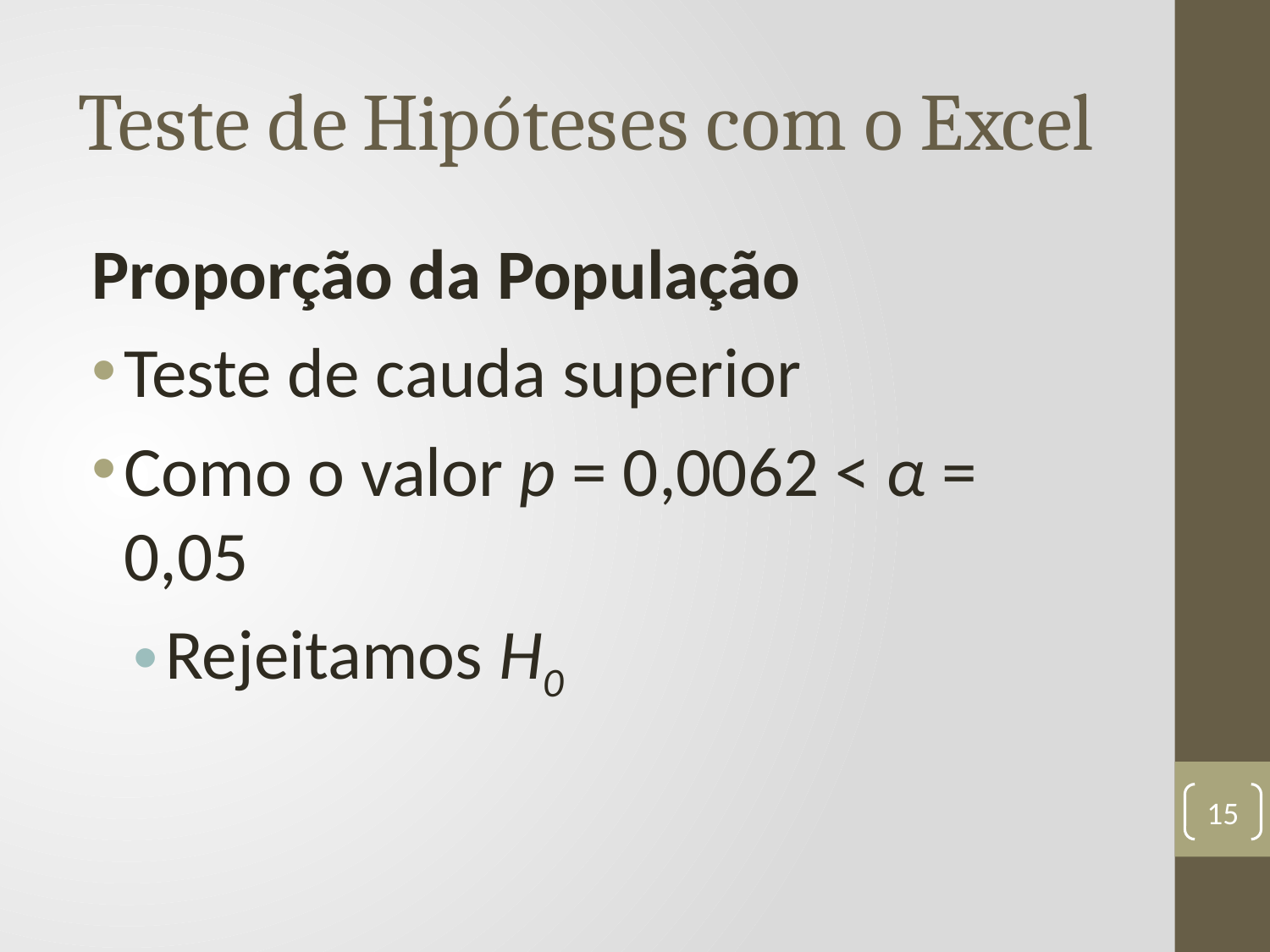

# Teste de Hipóteses com o Excel
Proporção da População
Teste de cauda superior
Como o valor p = 0,0062 < α = 0,05
Rejeitamos H0

15